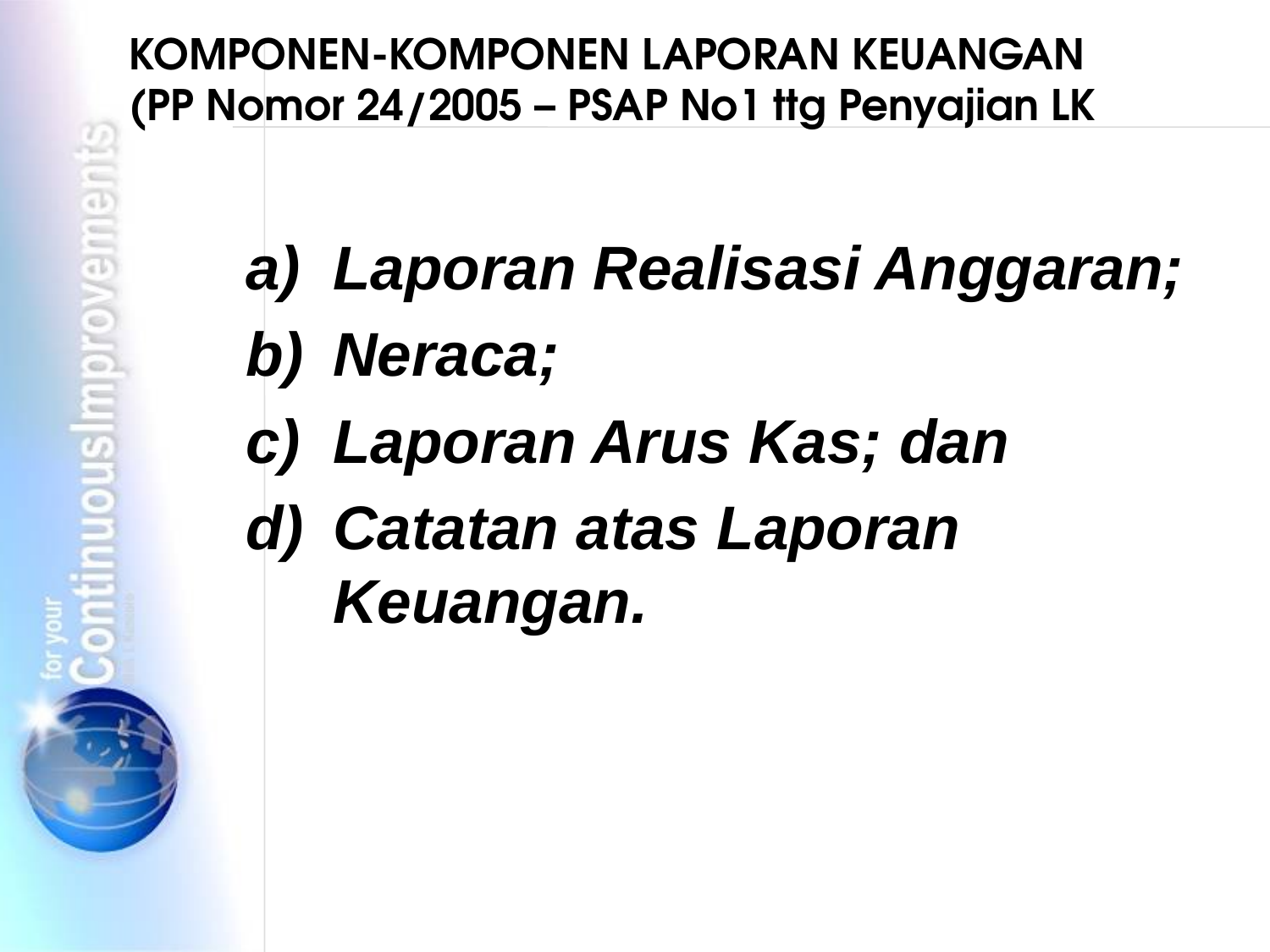

# KOMPONEN-KOMPONEN LAPORAN KEUANGAN (PP Nomor 24/2005 – PSAP No1 ttg Penyajian LK
a) 	Laporan Realisasi Anggaran;
b) 	Neraca;
c) 	Laporan Arus Kas; dan
d)	Catatan atas Laporan Keuangan.